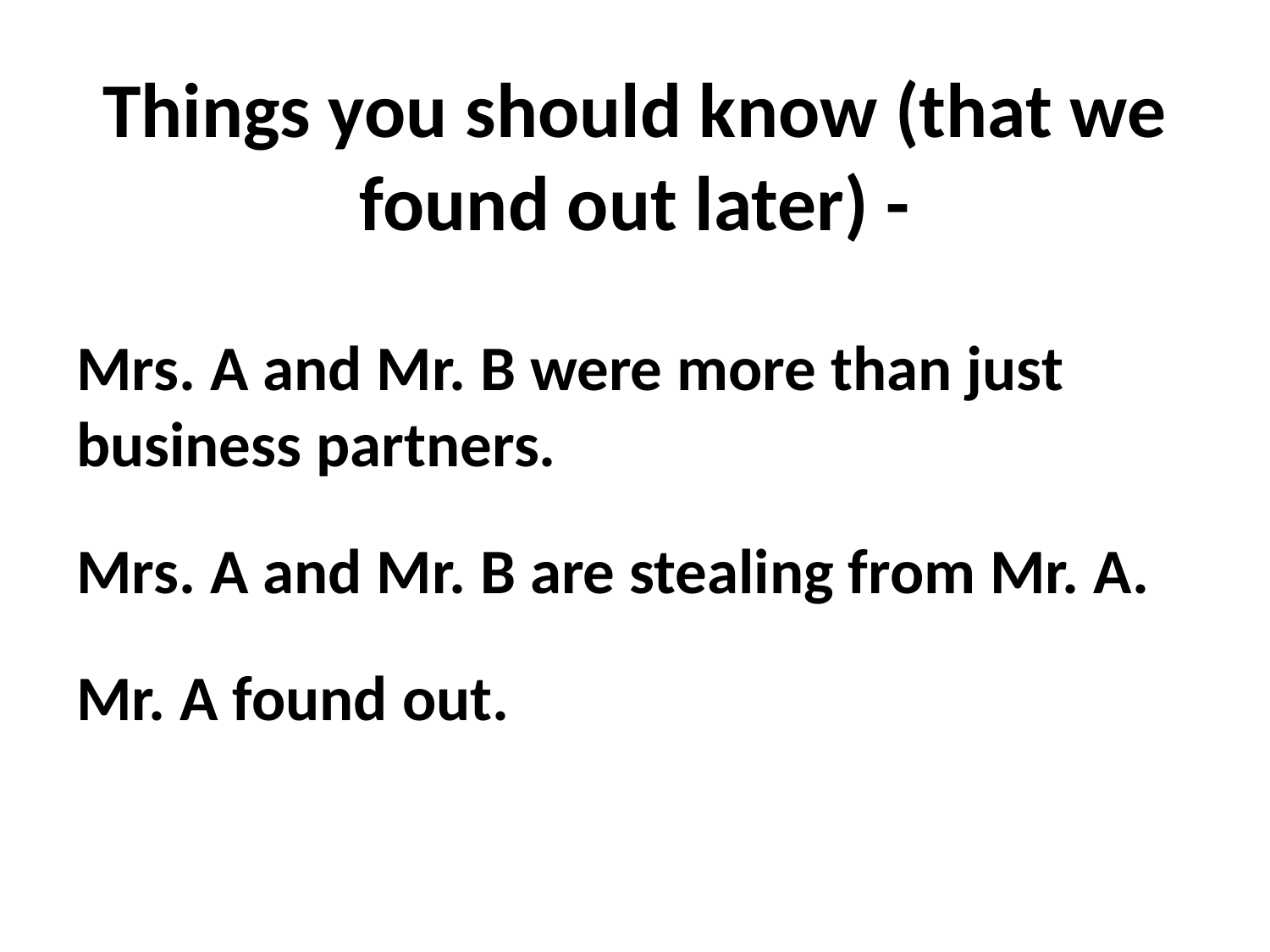

# Things you should know (that we found out later) -
Mrs. A and Mr. B were more than just business partners.
Mrs. A and Mr. B are stealing from Mr. A.
Mr. A found out.